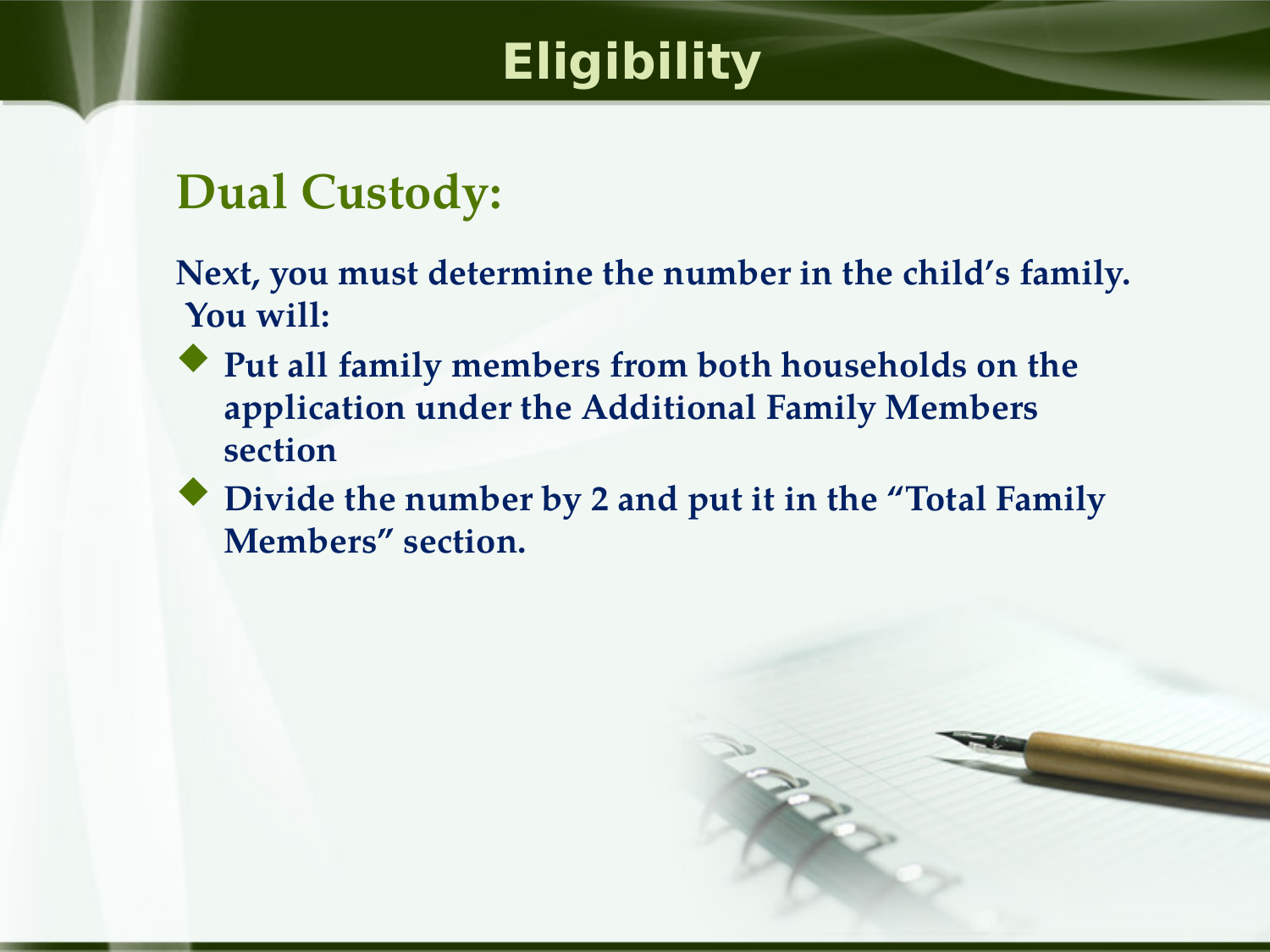

Eligibility
Dual Custody:

Next, you must determine the number in the child’s family.  You will:
Put all family members from both households on the application under the Additional Family Members section
Divide the number by 2 and put it in the “Total Family Members” section.